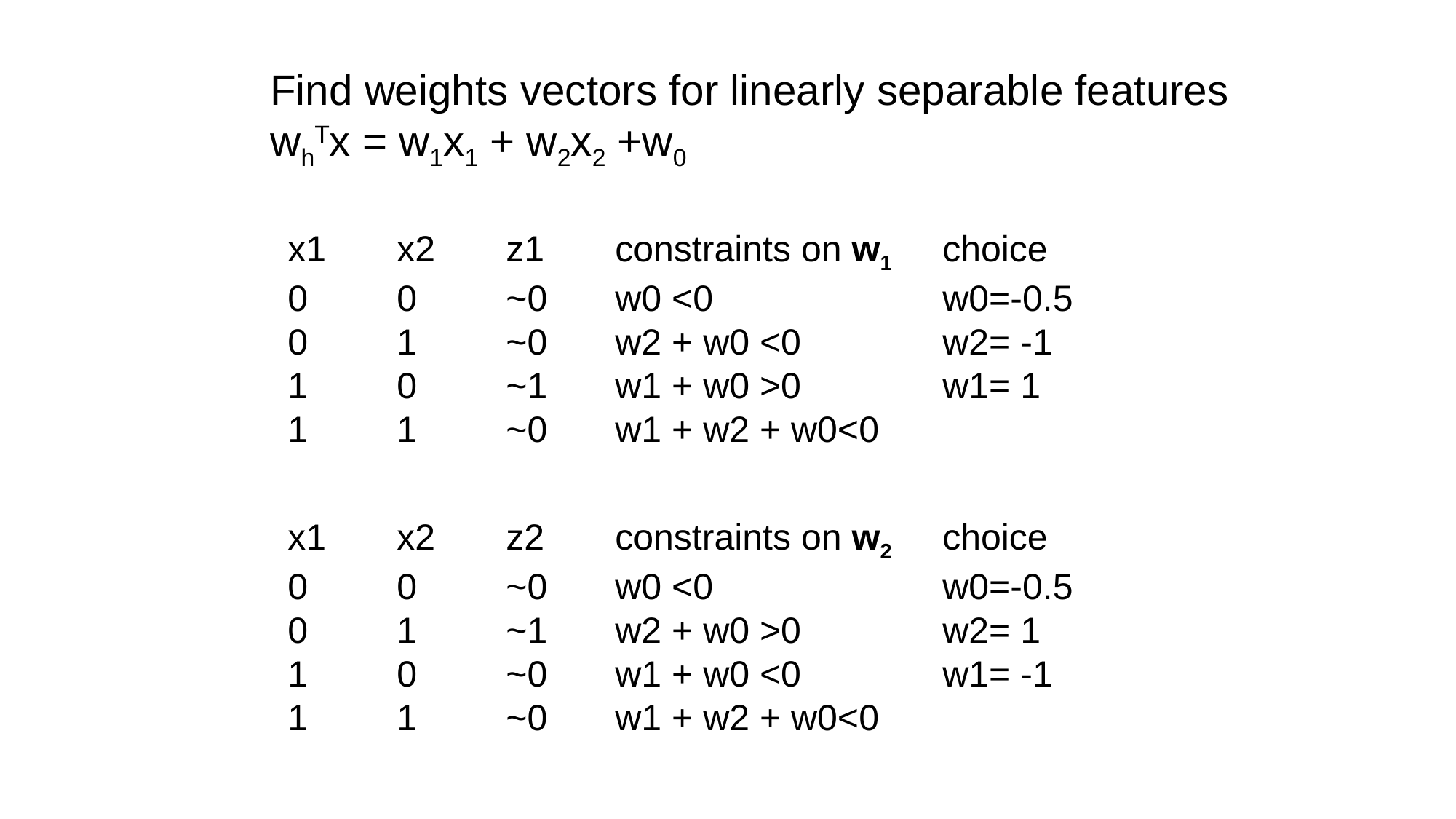

Find weights vectors for linearly separable features
whTx = w1x1 + w2x2 +w0
x1	x2	z1	constraints on w1	choice
0	0	~0	w0 <0			w0=-0.5
0	1	~0	w2 + w0 <0		w2= -1
1	0	~1	w1 + w0 >0		w1= 1
1	1	~0	w1 + w2 + w0<0
x1	x2	z2	constraints on w2 	choice
0	0	~0	w0 <0			w0=-0.5
0	1	~1	w2 + w0 >0		w2= 1
1	0	~0	w1 + w0 <0		w1= -1
1	1	~0	w1 + w2 + w0<0